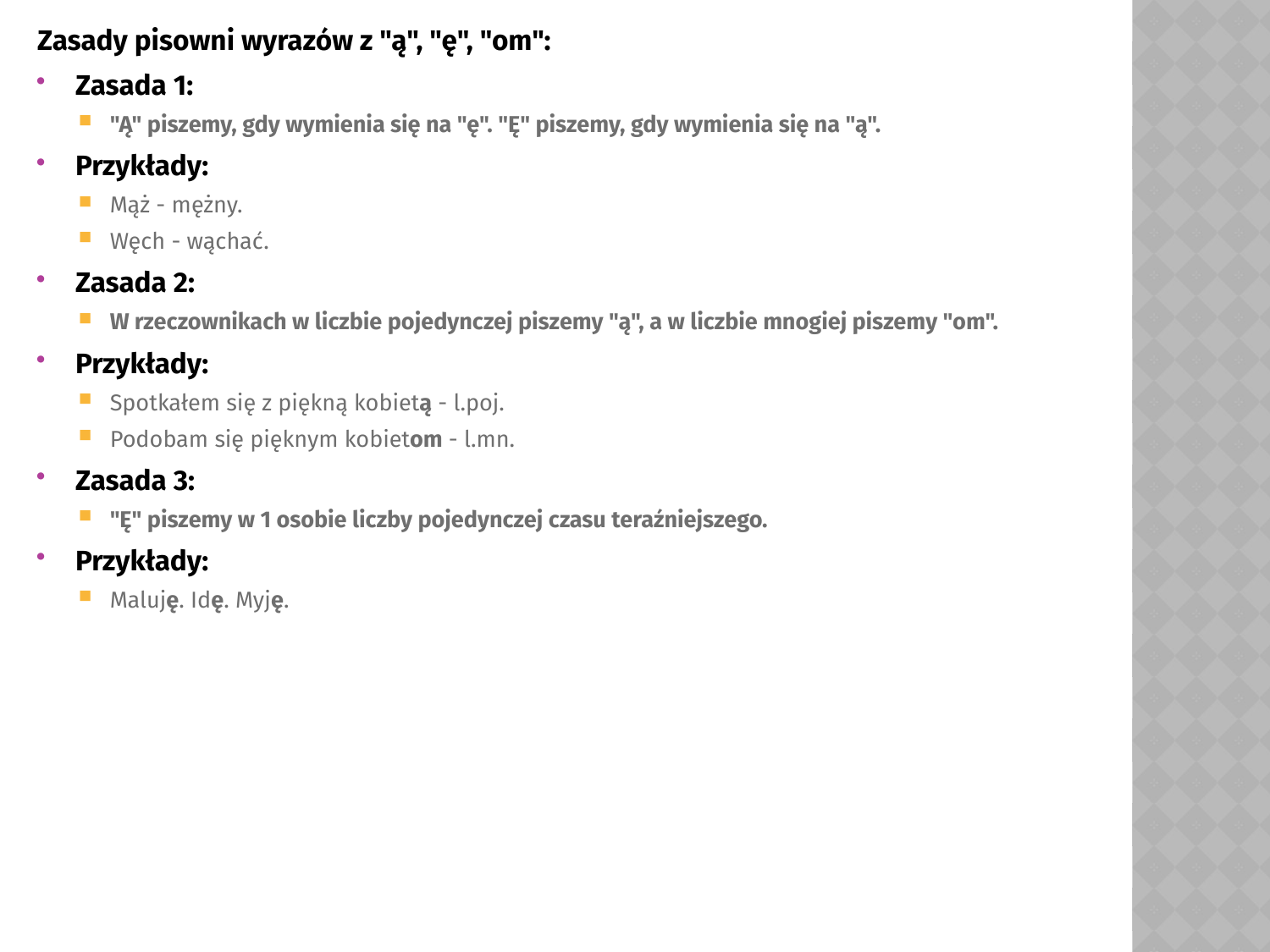

Zasady pisowni wyrazów z "ą", "ę", "om":
Zasada 1:
"Ą" piszemy, gdy wymienia się na "ę". "Ę" piszemy, gdy wymienia się na "ą".
Przykłady:
Mąż - mężny.
Węch - wąchać.
Zasada 2:
W rzeczownikach w liczbie pojedynczej piszemy "ą", a w liczbie mnogiej piszemy "om".
Przykłady:
Spotkałem się z piękną kobietą - l.poj.
Podobam się pięknym kobietom - l.mn.
Zasada 3:
"Ę" piszemy w 1 osobie liczby pojedynczej czasu teraźniejszego.
Przykłady:
Maluję. Idę. Myję.